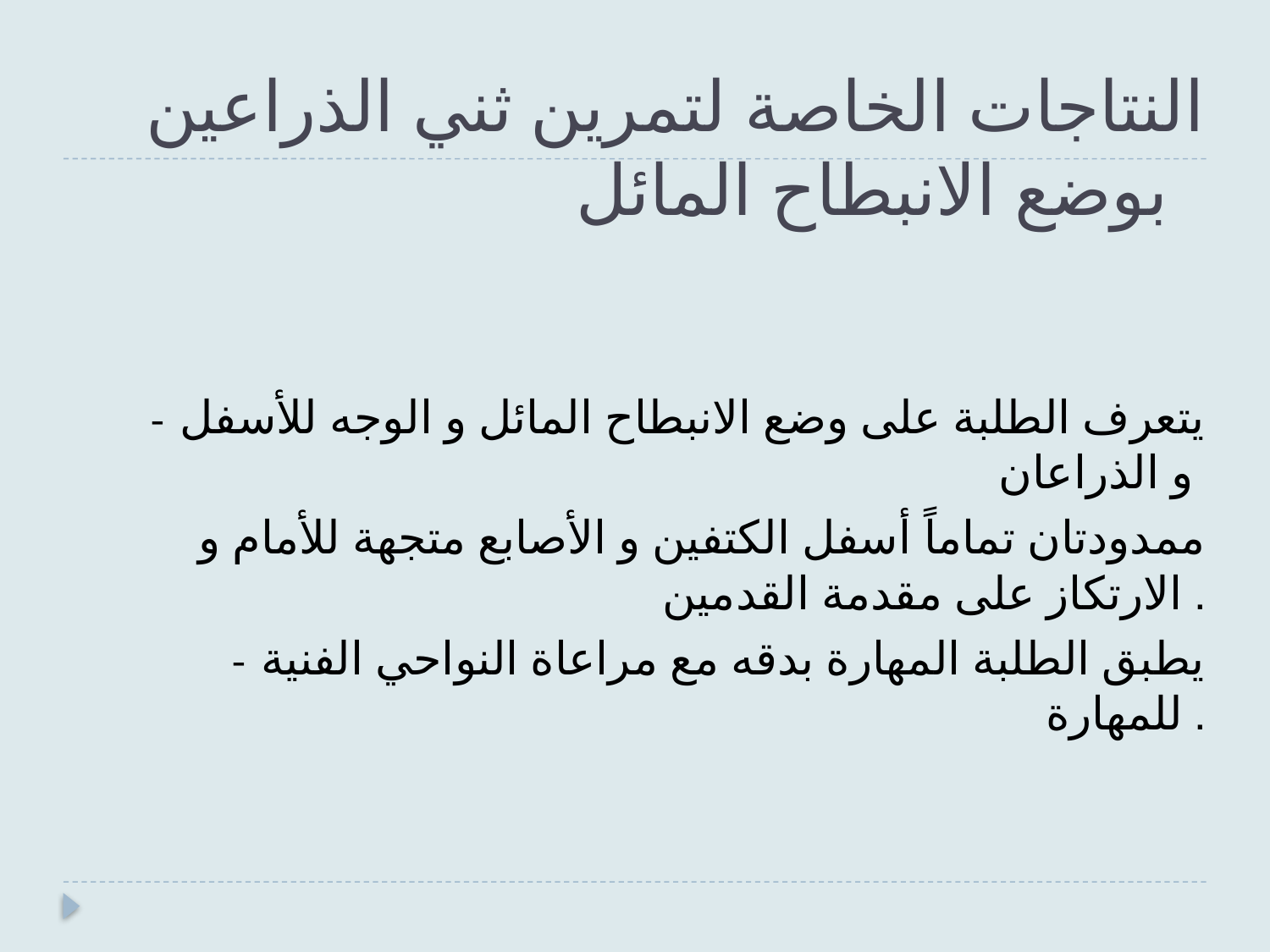

# النتاجات الخاصة لتمرين ثني الذراعين بوضع الانبطاح المائل

- يتعرف الطلبة على وضع الانبطاح المائل و الوجه للأسفل و الذراعان
ممدودتان تماماً أسفل الكتفين و الأصابع متجهة للأمام و الارتكاز على مقدمة القدمين .
- يطبق الطلبة المهارة بدقه مع مراعاة النواحي الفنية للمهارة .